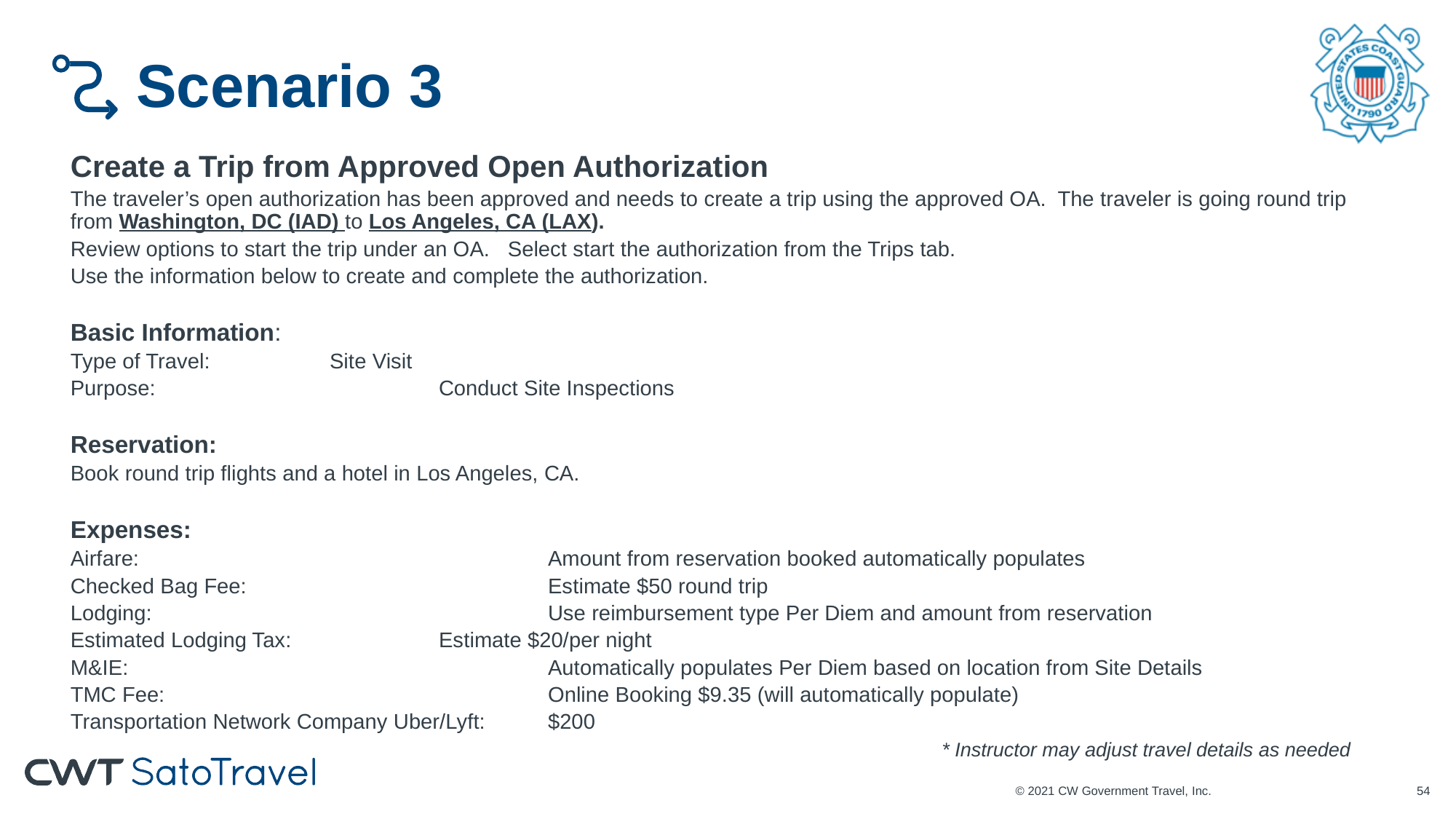

# Scenario 3
Create a Trip from Approved Open Authorization
The traveler’s open authorization has been approved and needs to create a trip using the approved OA.  The traveler is going round trip from Washington, DC (IAD) to Los Angeles, CA (LAX).
Review options to start the trip under an OA.   Select start the authorization from the Trips tab.
Use the information below to create and complete the authorization.

Basic Information:
Type of Travel:		Site Visit
Purpose:  			Conduct Site Inspections

Reservation:
Book round trip flights and a hotel in Los Angeles, CA.

Expenses:
Airfare:				Amount from reservation booked automatically populates
Checked Bag Fee:			Estimate $50 round trip
Lodging:				Use reimbursement type Per Diem and amount from reservation
Estimated Lodging Tax:		Estimate $20/per night
M&IE:				Automatically populates Per Diem based on location from Site Details
TMC Fee:				Online Booking $9.35 (will automatically populate)
Transportation Network Company Uber/Lyft: 	$200
* Instructor may adjust travel details as needed
© 2021 CW Government Travel, Inc.
54